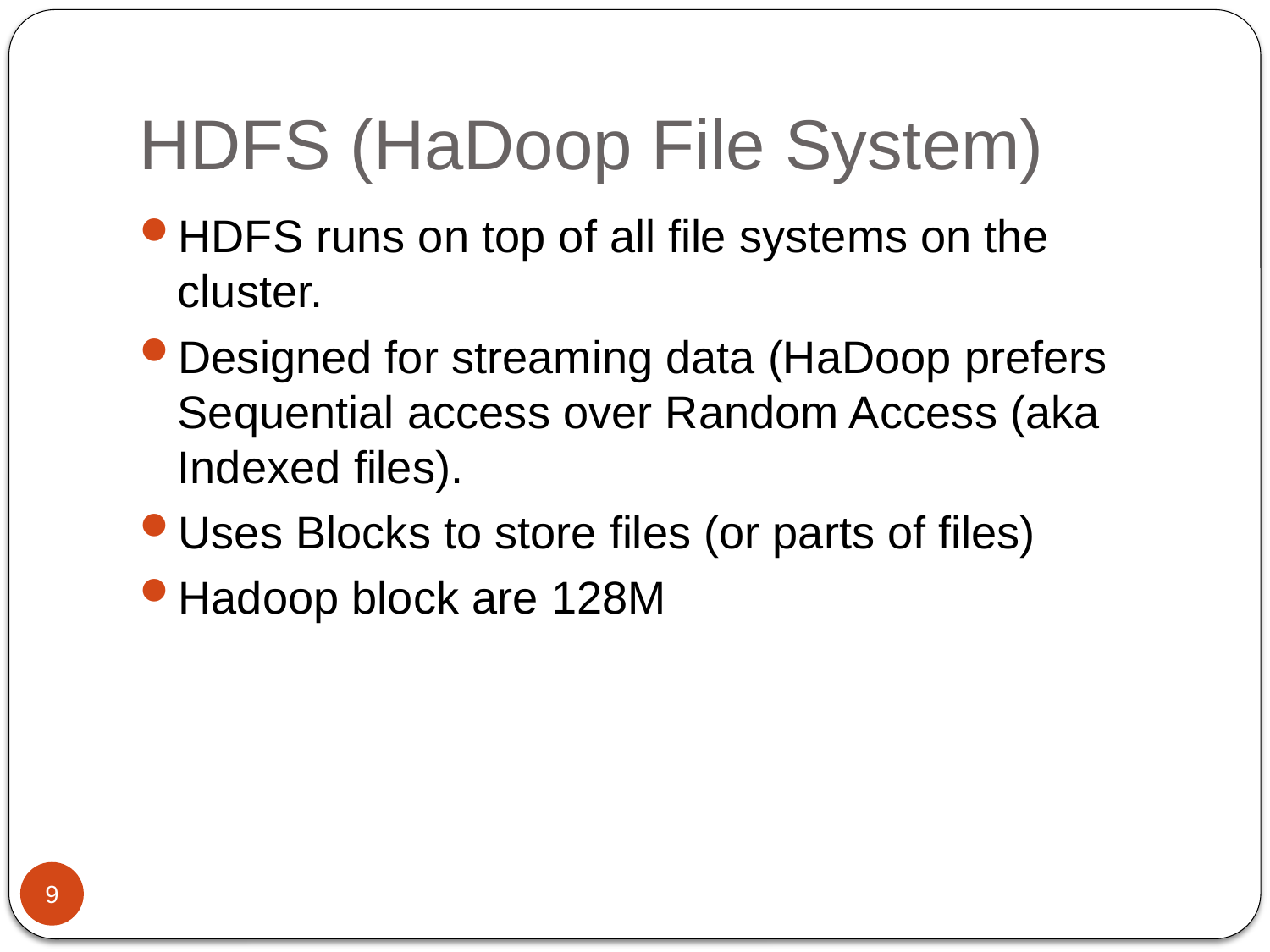

# HDFS (HaDoop File System)
HDFS runs on top of all file systems on the cluster.
Designed for streaming data (HaDoop prefers Sequential access over Random Access (aka Indexed files).
Uses Blocks to store files (or parts of files)
Hadoop block are 128M
9